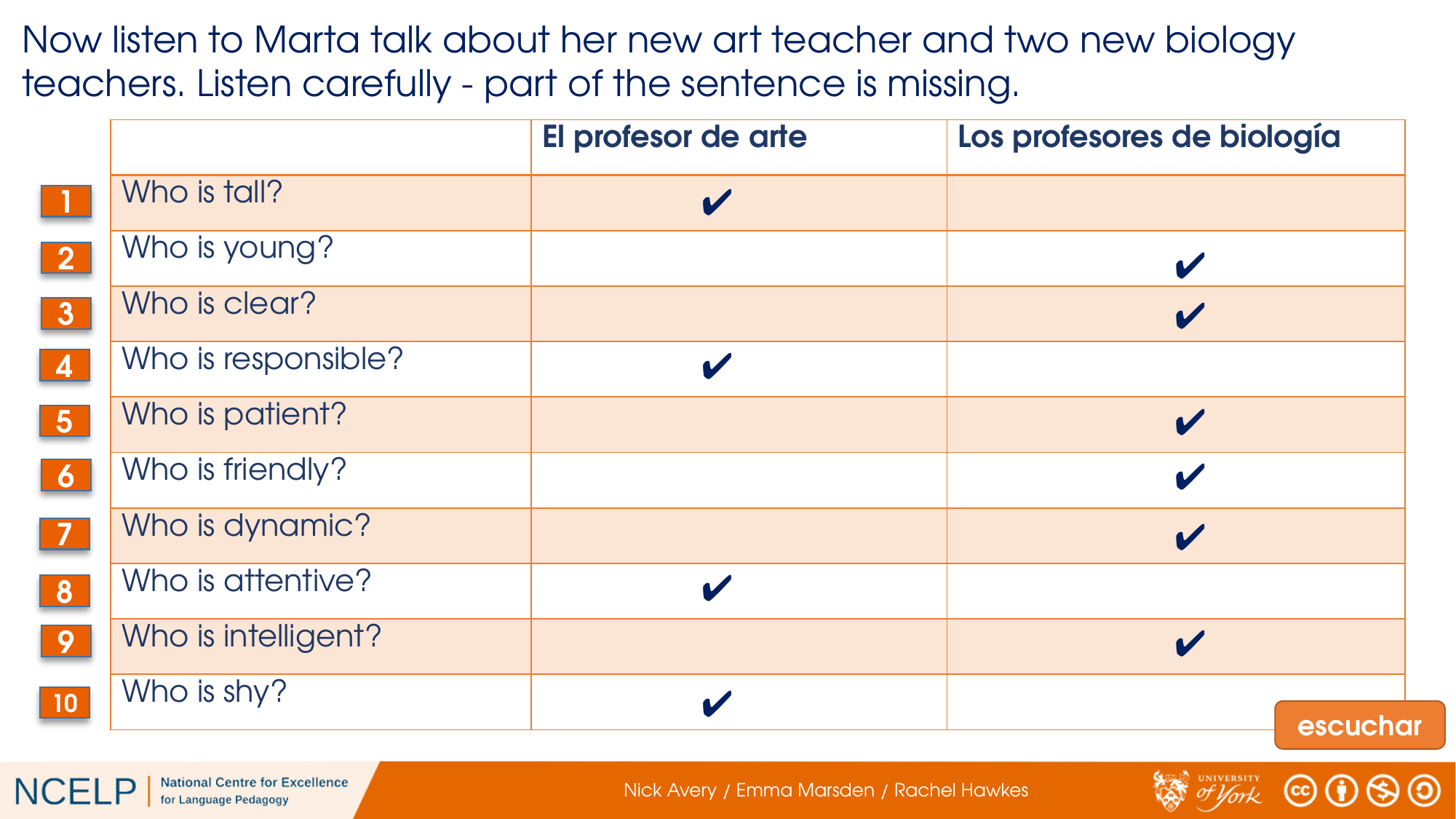

Now listen to Marta talk about her new art teacher and two new biology teachers. Listen carefully - part of the sentence is missing.

|  | El profesor de arte | Los profesores de biología |
| --- | --- | --- |
| Who is tall? |  |  |
| Who is young? |  |  |
| Who is clear? |  |  |
| Who is responsible? |  |  |
| Who is patient? |  |  |
| Who is friendly? |  |  |
| Who is dynamic? |  |  |
| Who is attentive? |  |  |
| Who is intelligent? |  |  |
| Who is shy? |  |  |
✔
1
✔
2
✔
3
✔
4
✔
5
✔
6
✔
7
✔
8
✔
9
✔
10
escuchar
Nick Avery / Emma Marsden / Rachel Hawkes